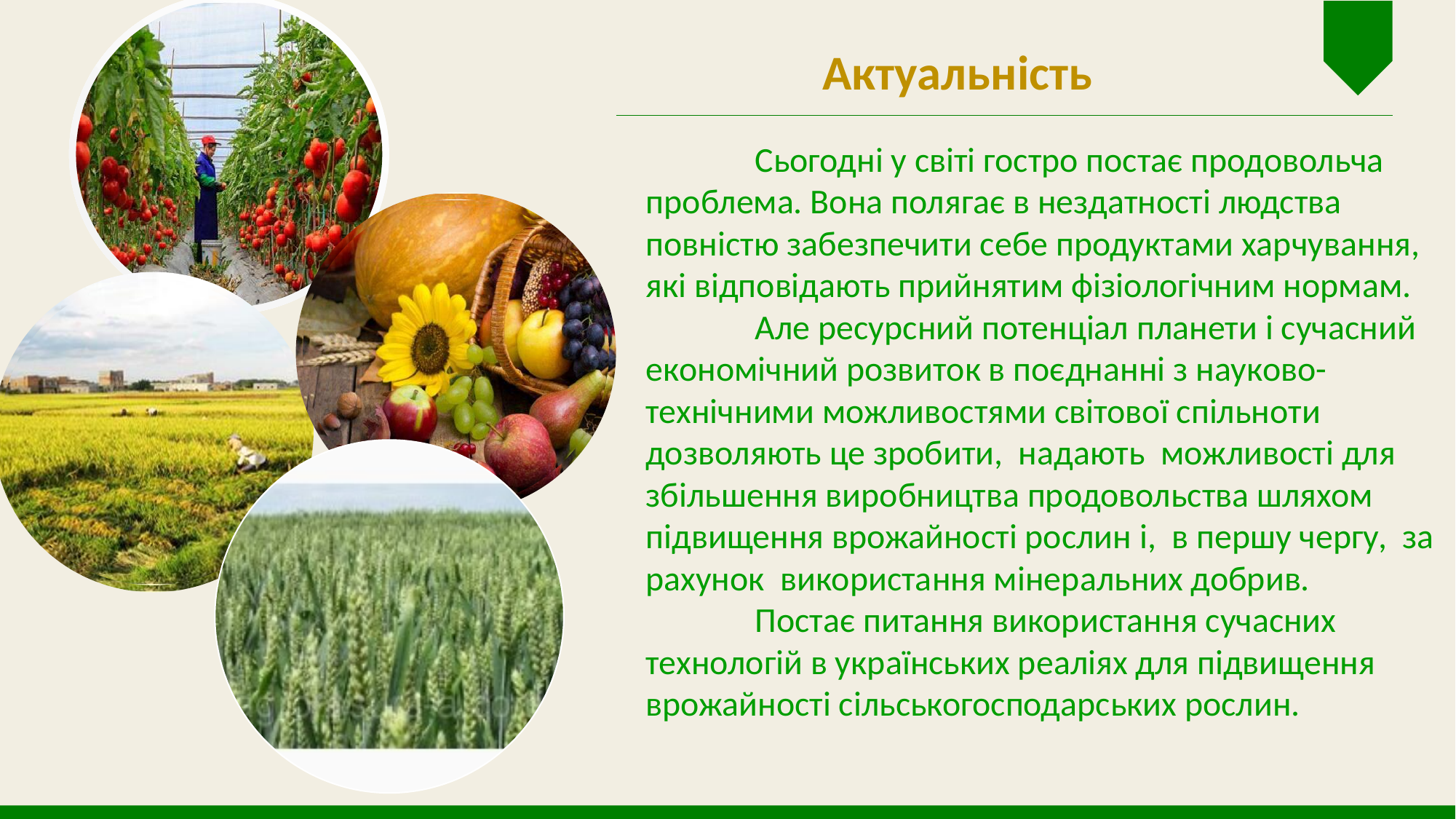

Актуальність
	Сьогодні у світі гостро постає продовольча проблема. Вона полягає в нездатності людства повністю забезпечити себе продуктами харчування, які відповідають прийнятим фізіологічним нормам.
	Але ресурсний потенціал планети і сучасний економічний розвиток в поєднанні з науково-технічними можливостями світової спільноти дозволяють це зробити,  надають  можливості для збільшення виробництва продовольства шляхом підвищення врожайності рослин і,  в першу чергу,  за рахунок  використання мінеральних добрив.
	Постає питання використання сучасних технологій в українських реаліях для підвищення врожайності сільськогосподарських рослин.